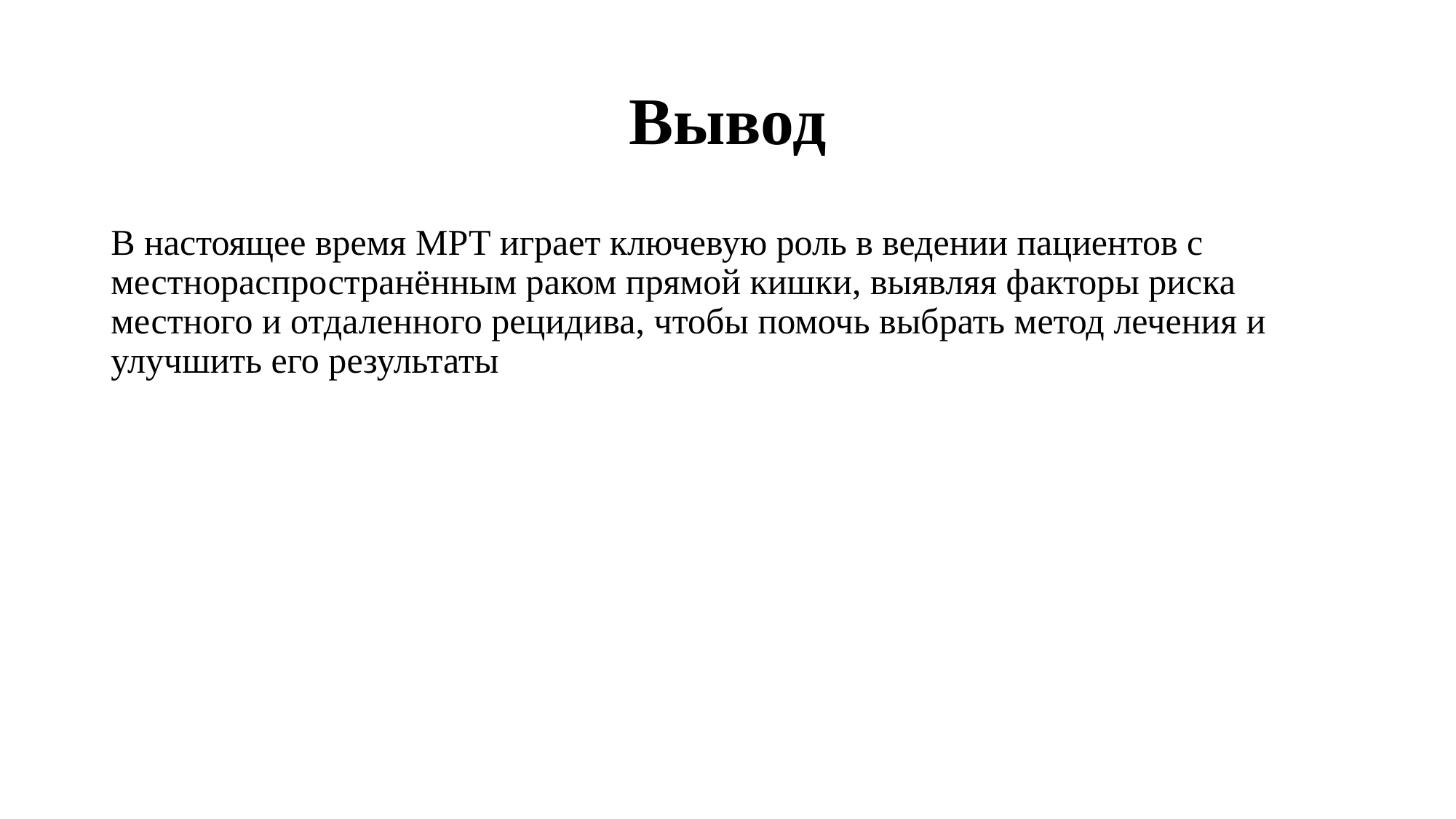

# Вывод
В настоящее время МРТ играет ключевую роль в ведении пациентов с местнораспространённым раком прямой кишки, выявляя факторы риска местного и отдаленного рецидива, чтобы помочь выбрать метод лечения и улучшить его результаты